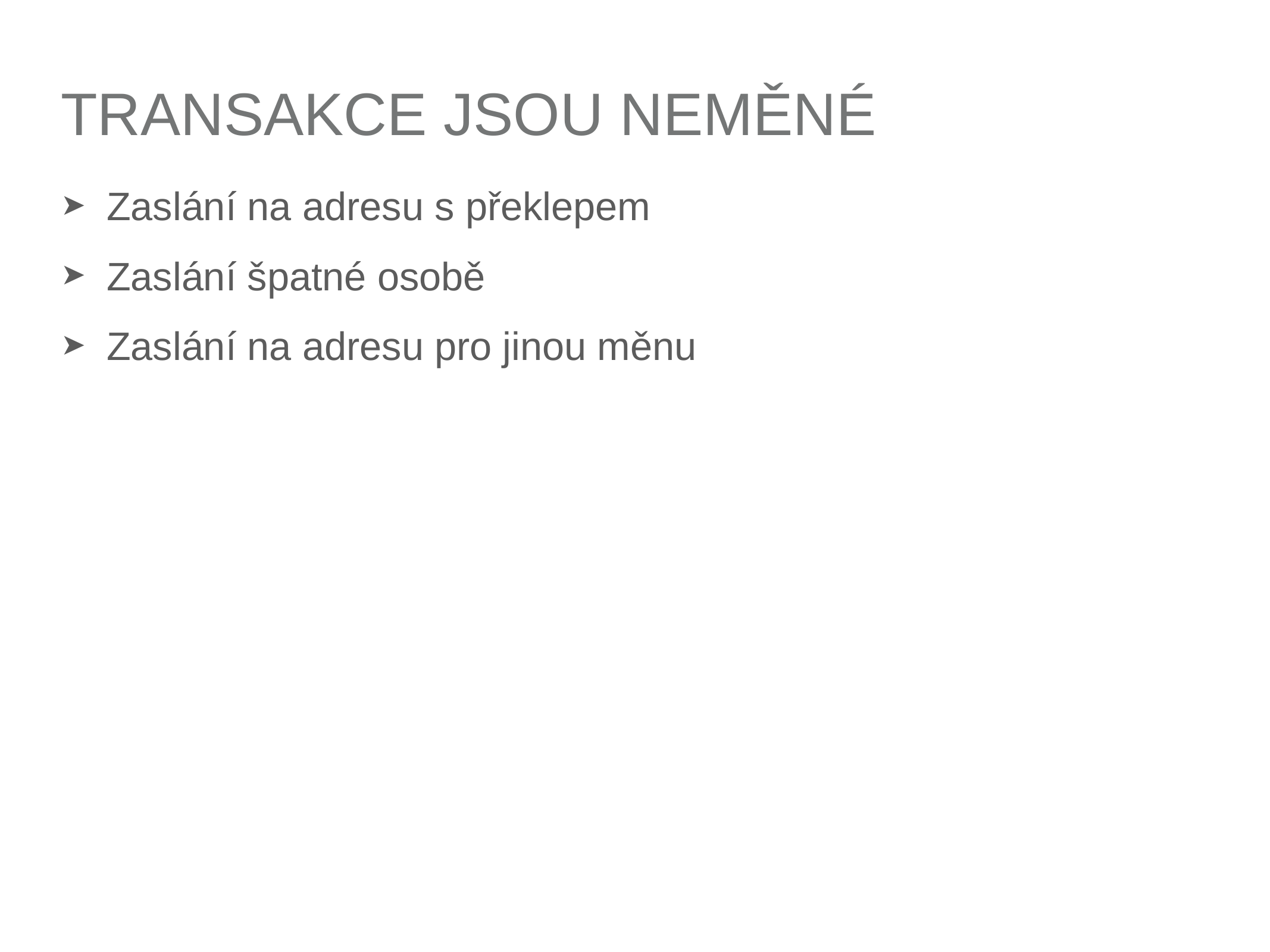

# Transakce jsou neměné

Zaslání na adresu s překlepem
Zaslání špatné osobě
Zaslání na adresu pro jinou měnu